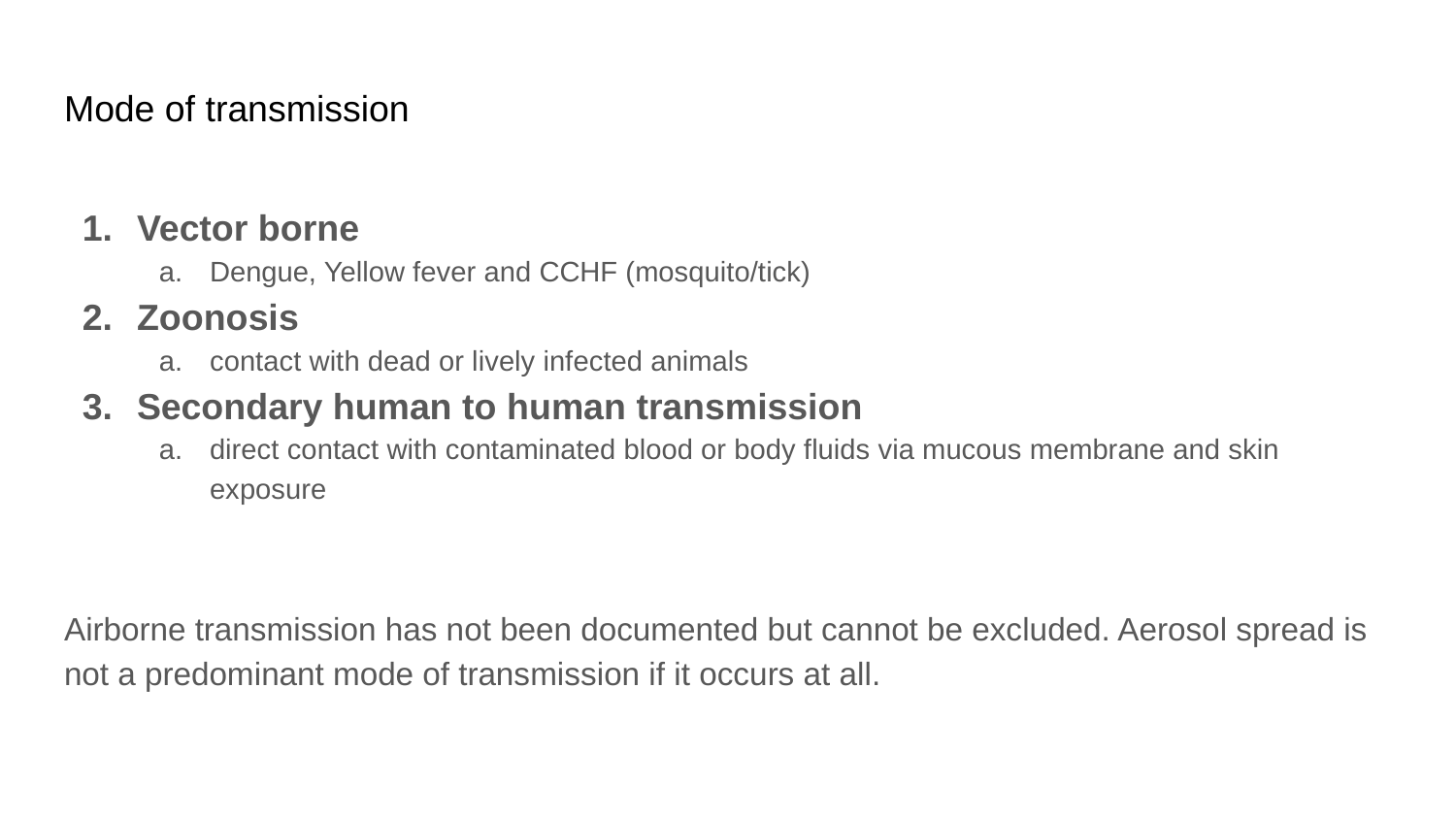

# Mode of transmission
Vector borne
Dengue, Yellow fever and CCHF (mosquito/tick)
Zoonosis
contact with dead or lively infected animals
Secondary human to human transmission
direct contact with contaminated blood or body fluids via mucous membrane and skin exposure

Airborne transmission has not been documented but cannot be excluded. Aerosol spread is not a predominant mode of transmission if it occurs at all.